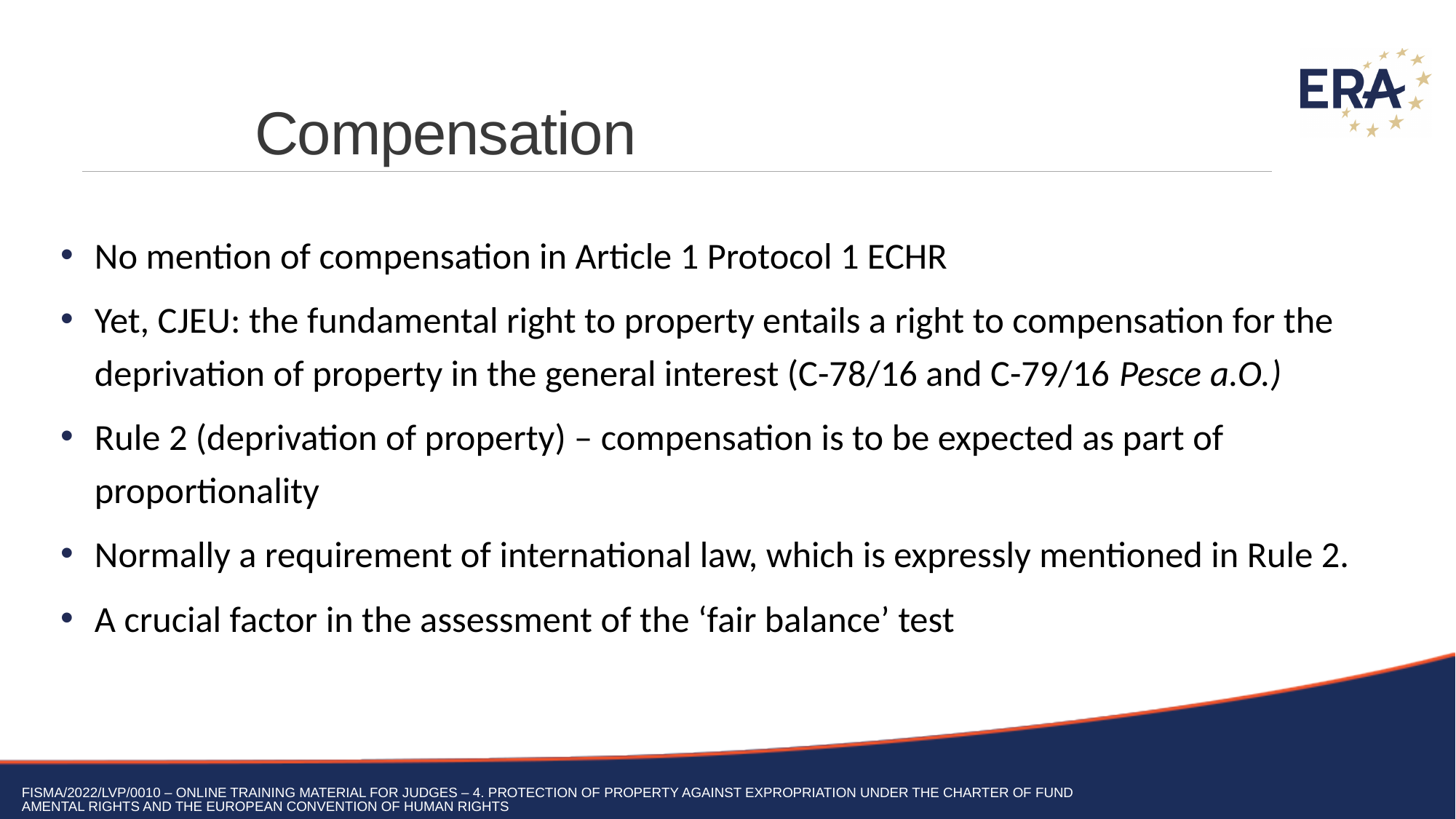

# Compensation
No mention of compensation in Article 1 Protocol 1 ECHR
Yet, CJEU: the fundamental right to property entails a right to compensation for the deprivation of property in the general interest (C-78/16 and C-79/16 Pesce a.O.)
Rule 2 (deprivation of property) – compensation is to be expected as part of proportionality
Normally a requirement of international law, which is expressly mentioned in Rule 2.
A crucial factor in the assessment of the ‘fair balance’ test

FISMA/2022/LVP/0010 – Online training material for judges – 4. Protection of property against expropriation under the Charter of fundamental rights and the European Convention of Human Rights